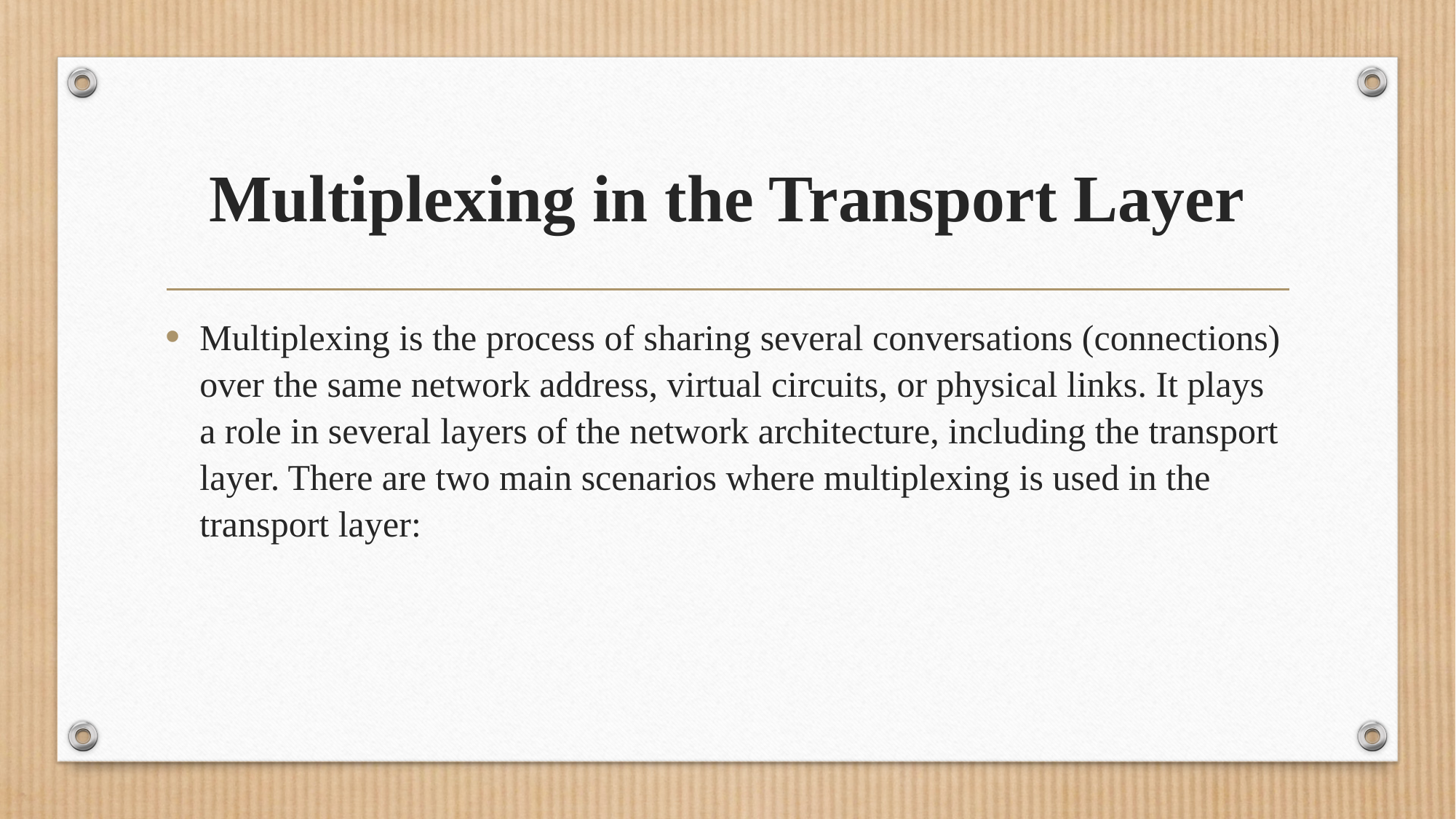

# Multiplexing in the Transport Layer
Multiplexing is the process of sharing several conversations (connections) over the same network address, virtual circuits, or physical links. It plays a role in several layers of the network architecture, including the transport layer. There are two main scenarios where multiplexing is used in the transport layer: